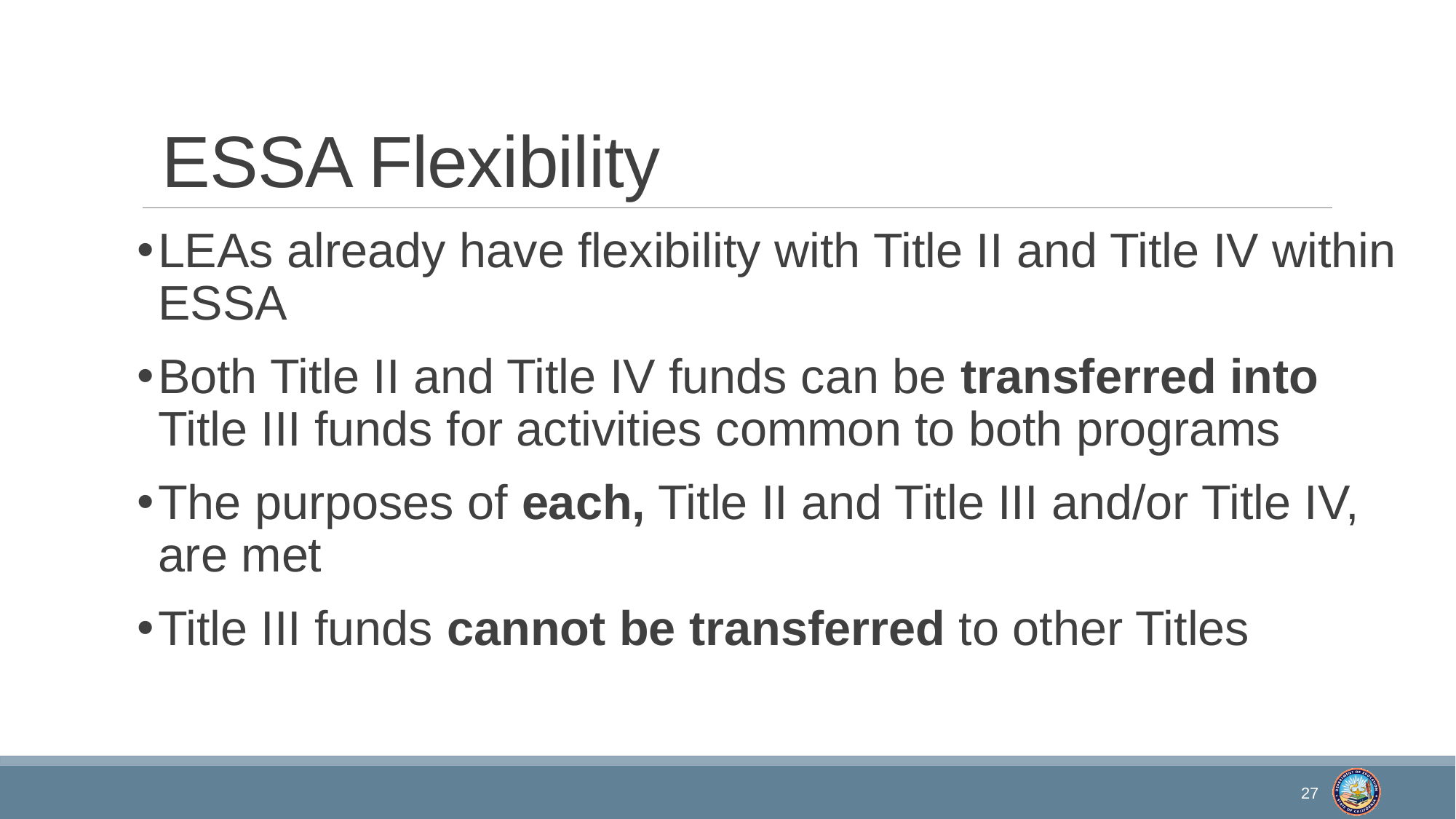

# ESSA Flexibility
LEAs already have flexibility with Title II and Title IV within ESSA
Both Title II and Title IV funds can be transferred into Title III funds for activities common to both programs
The purposes of each, Title II and Title III and/or Title IV, are met
Title III funds cannot be transferred to other Titles
27